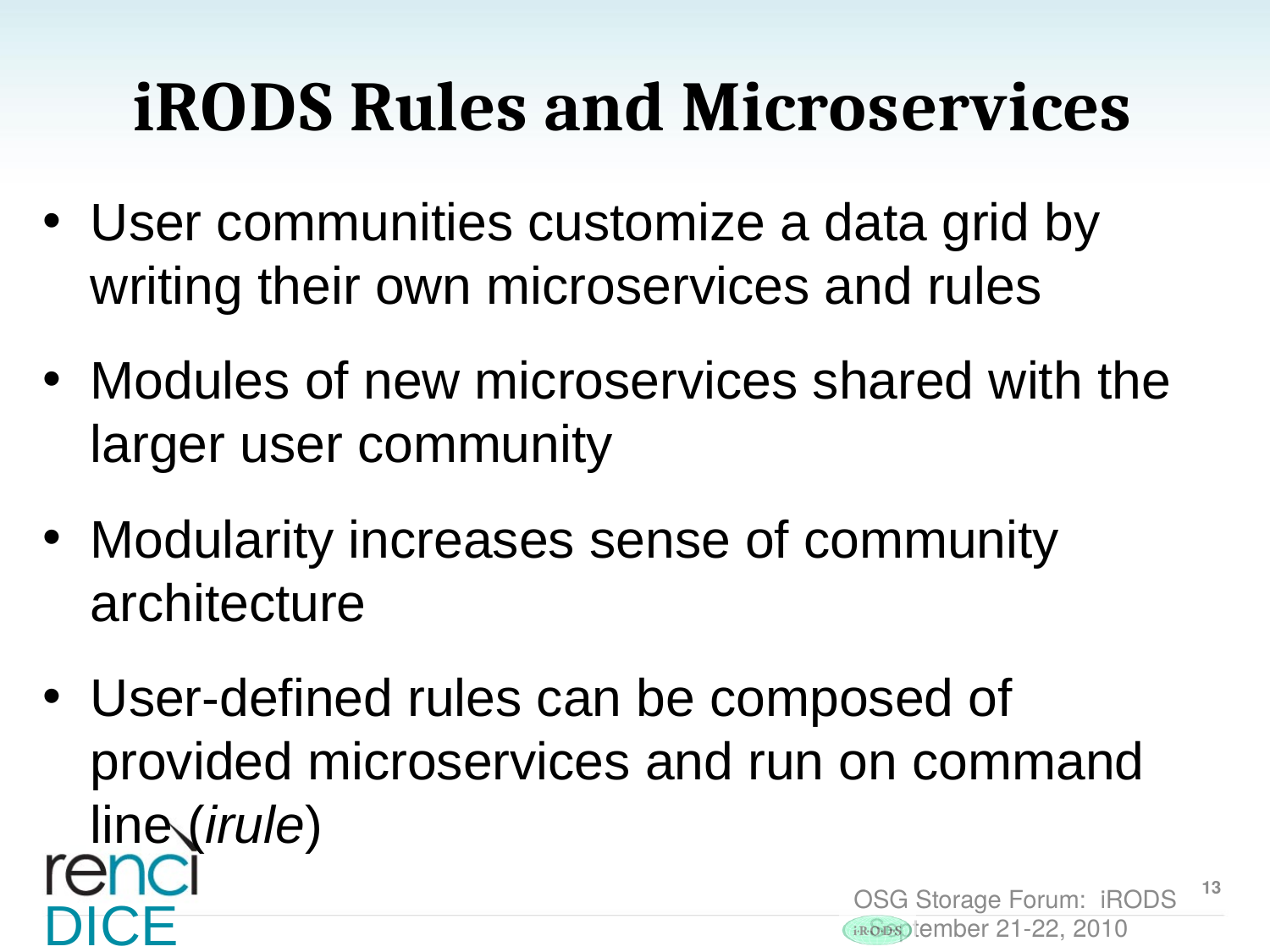

# iRODS Rules and Microservices
User communities customize a data grid by writing their own microservices and rules
Modules of new microservices shared with the larger user community
Modularity increases sense of community architecture
User-defined rules can be composed of provided microservices and run on command line (irule)
13